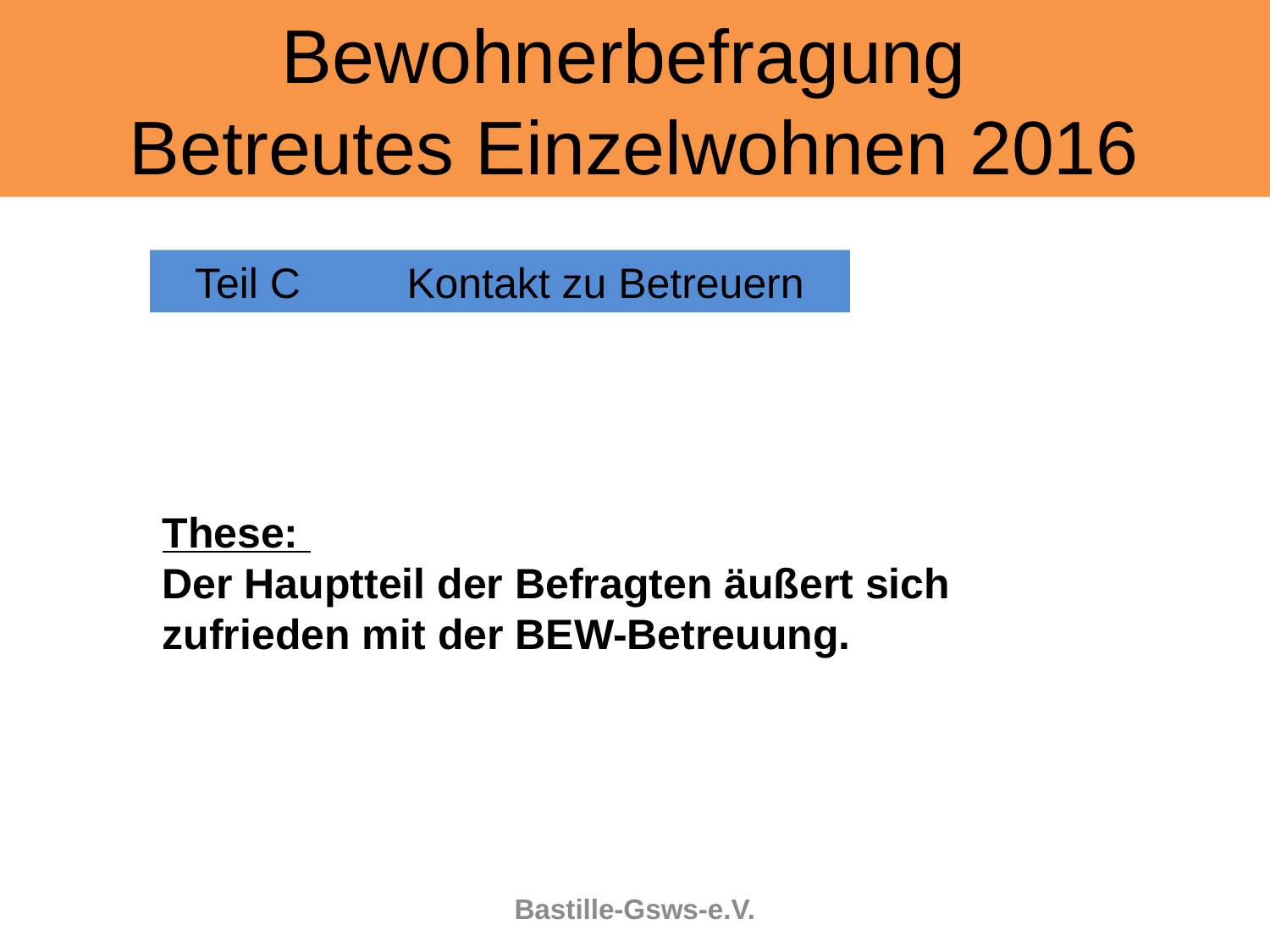

# Bewohnerbefragung Betreutes Einzelwohnen 2016
Teil C         Kontakt zu Betreuern
These:
Der Hauptteil der Befragten äußert sich zufrieden mit der BEW-Betreuung.
Bastille-Gsws-e.V.